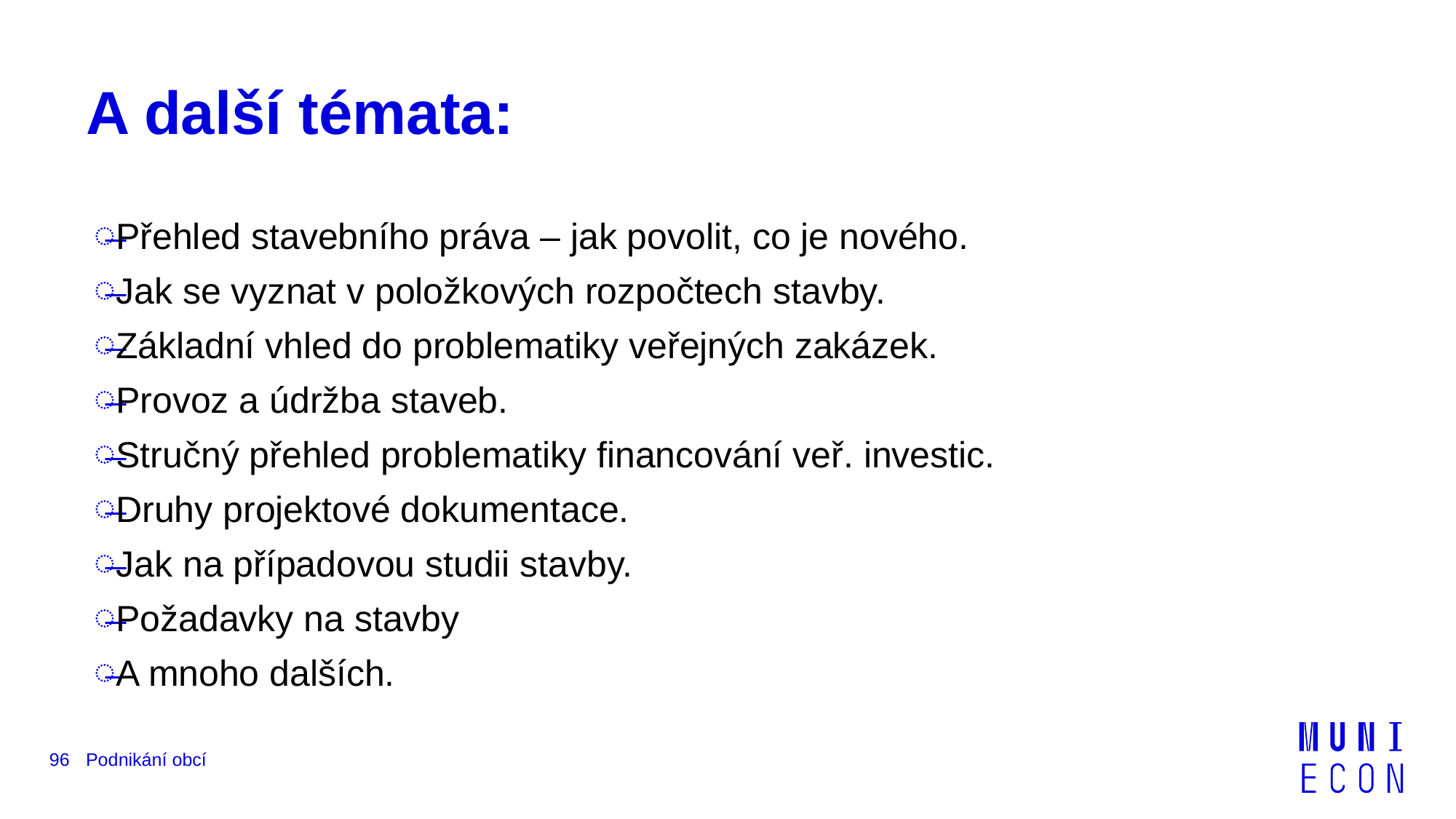

# A další témata:
Přehled stavebního práva – jak povolit, co je nového.
Jak se vyznat v položkových rozpočtech stavby.
Základní vhled do problematiky veřejných zakázek.
Provoz a údržba staveb.
Stručný přehled problematiky financování veř. investic.
Druhy projektové dokumentace.
Jak na případovou studii stavby.
Požadavky na stavby
A mnoho dalších.
96
Podnikání obcí